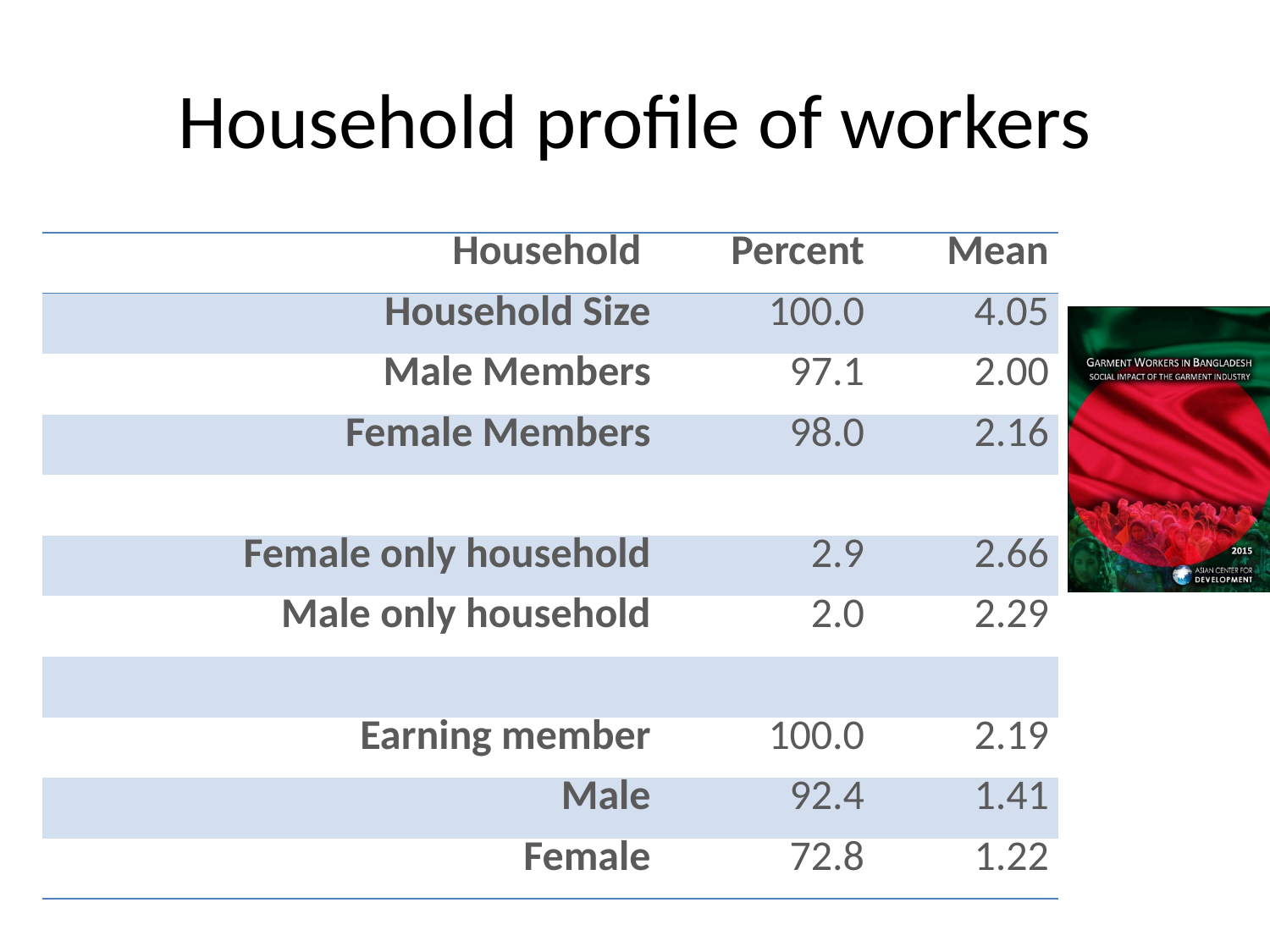

# Household profile of workers
| Household | Percent | Mean |
| --- | --- | --- |
| Household Size | 100.0 | 4.05 |
| Male Members | 97.1 | 2.00 |
| Female Members | 98.0 | 2.16 |
|  |  |  |
| Female only household | 2.9 | 2.66 |
| Male only household | 2.0 | 2.29 |
|  |  |  |
| Earning member | 100.0 | 2.19 |
| Male | 92.4 | 1.41 |
| Female | 72.8 | 1.22 |